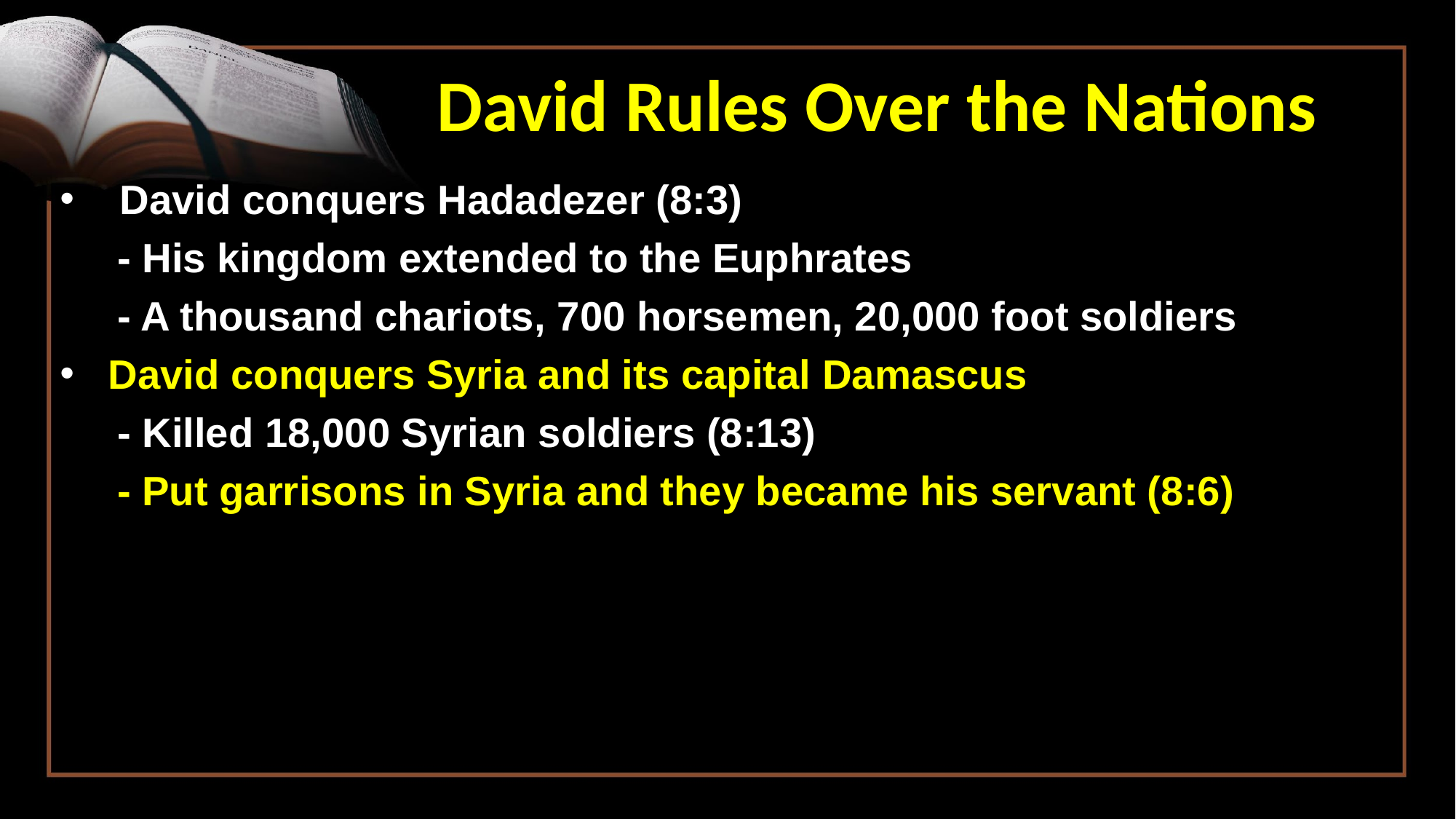

David Rules Over the Nations
 David conquers Hadadezer (8:3)
     - His kingdom extended to the Euphrates
     - A thousand chariots, 700 horsemen, 20,000 foot soldiers
David conquers Syria and its capital Damascus
     - Killed 18,000 Syrian soldiers (8:13)
     - Put garrisons in Syria and they became his servant (8:6)